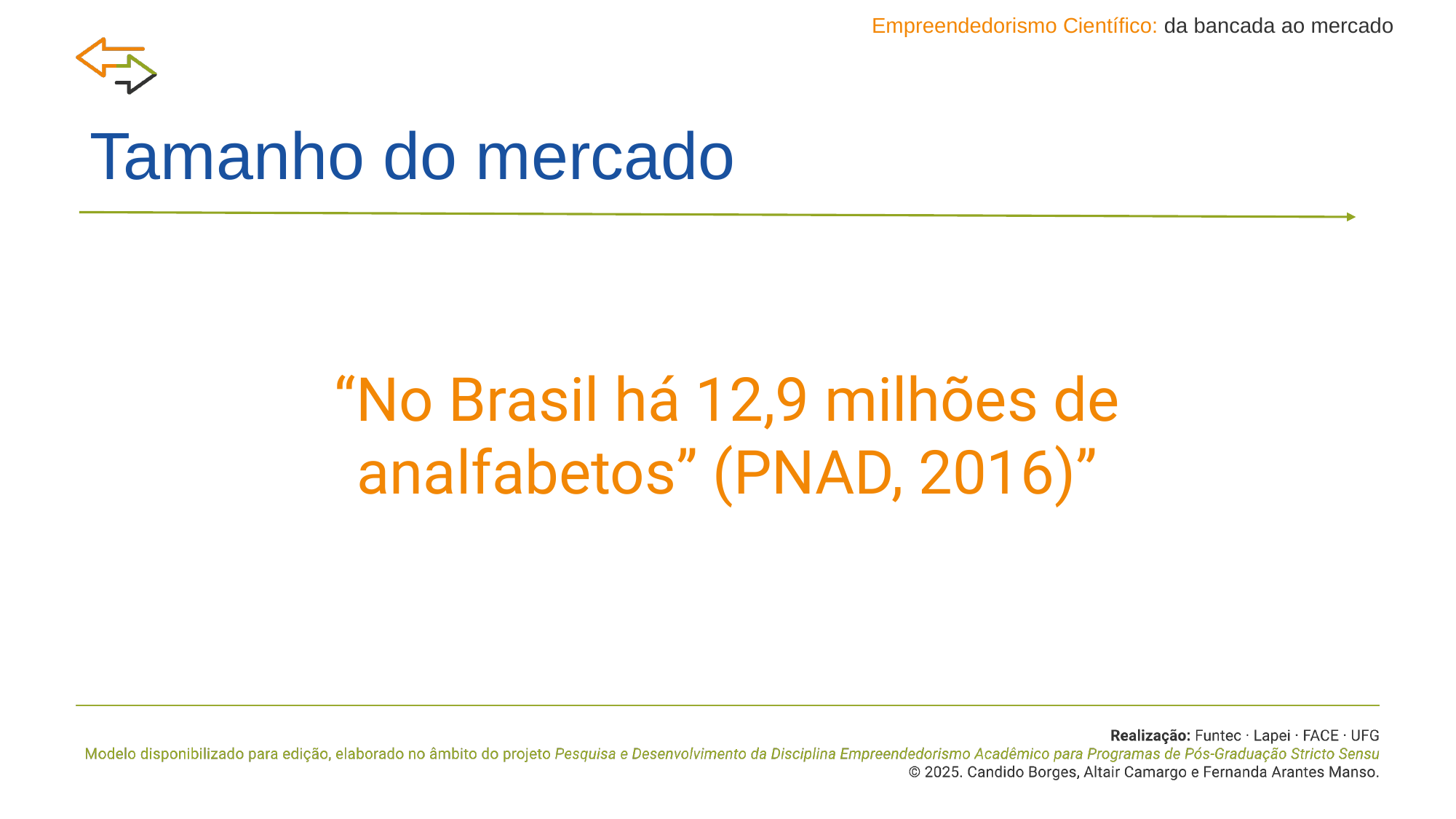

Empreendedorismo Científico: da bancada ao mercado
# Tamanho do mercado

“No Brasil há 12,9 milhões de analfabetos” (PNAD, 2016)”